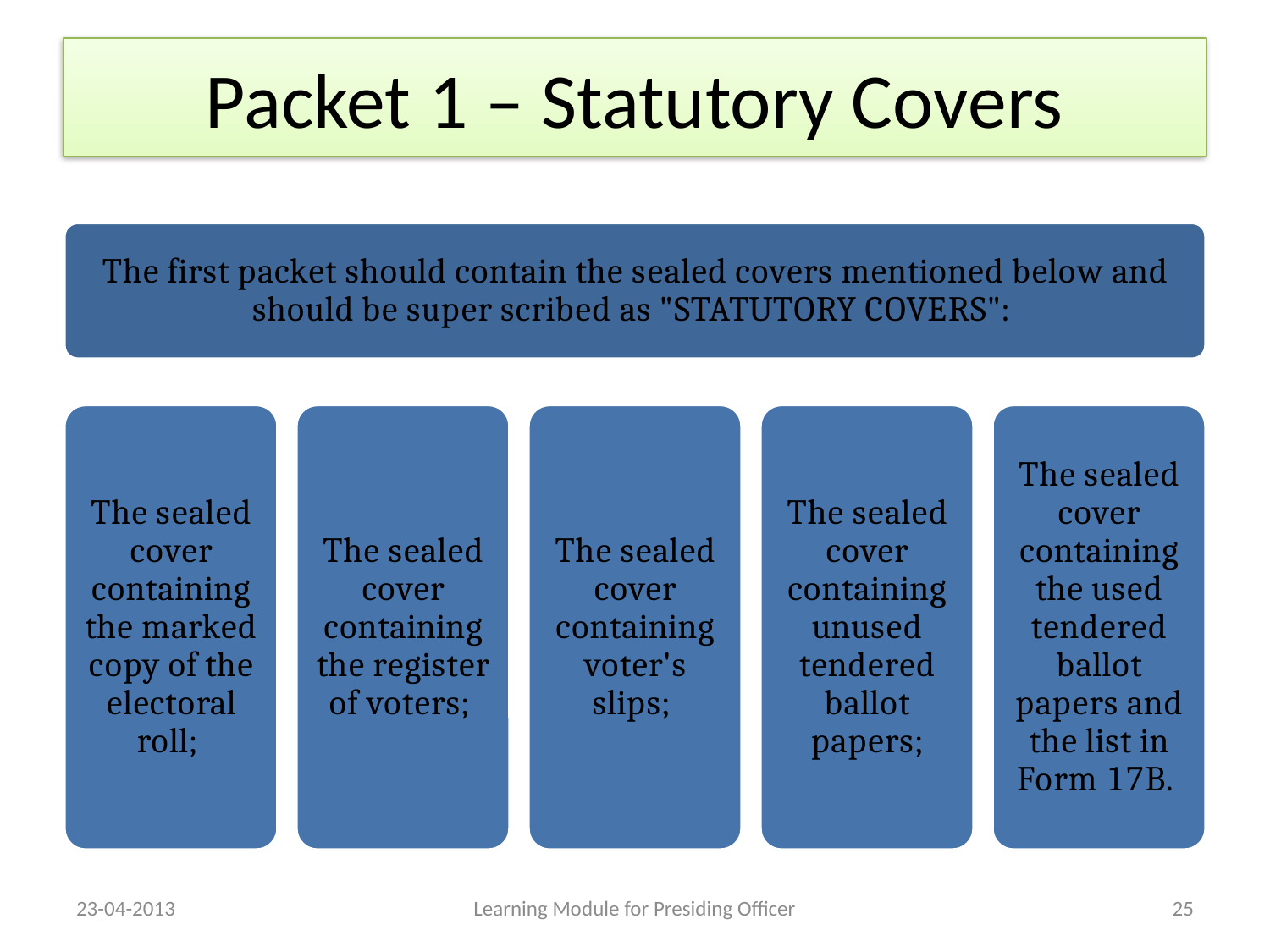

# Packet 1 – Statutory Covers
The first packet should contain the sealed covers mentioned below and should be super scribed as "STATUTORY COVERS":
The sealed cover containing the marked copy of the electoral roll;
The sealed cover containing the register of voters;
The sealed cover containing voter's slips;
The sealed cover containing unused tendered ballot papers;
The sealed cover containing the used tendered ballot papers and the list in Form 17B.
23-04-2013
Learning Module for Presiding Officer
25